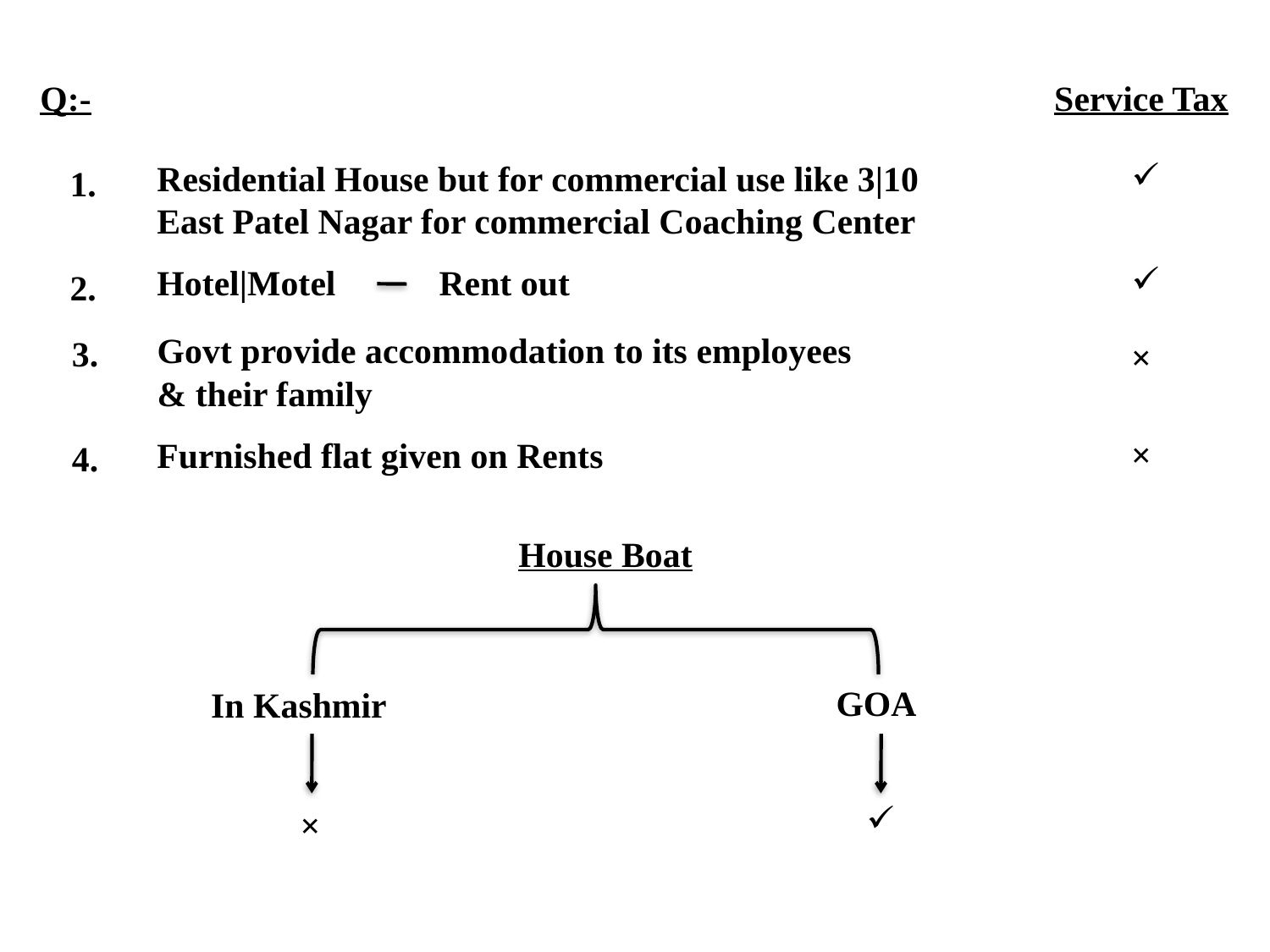

Q:-
Service Tax
Residential House but for commercial use like 3|10 East Patel Nagar for commercial Coaching Center

1.
Hotel|Motel
Rent out

2.
Govt provide accommodation to its employees
& their family
3.
×

×
Furnished flat given on Rents
4.
House Boat
GOA
In Kashmir
×